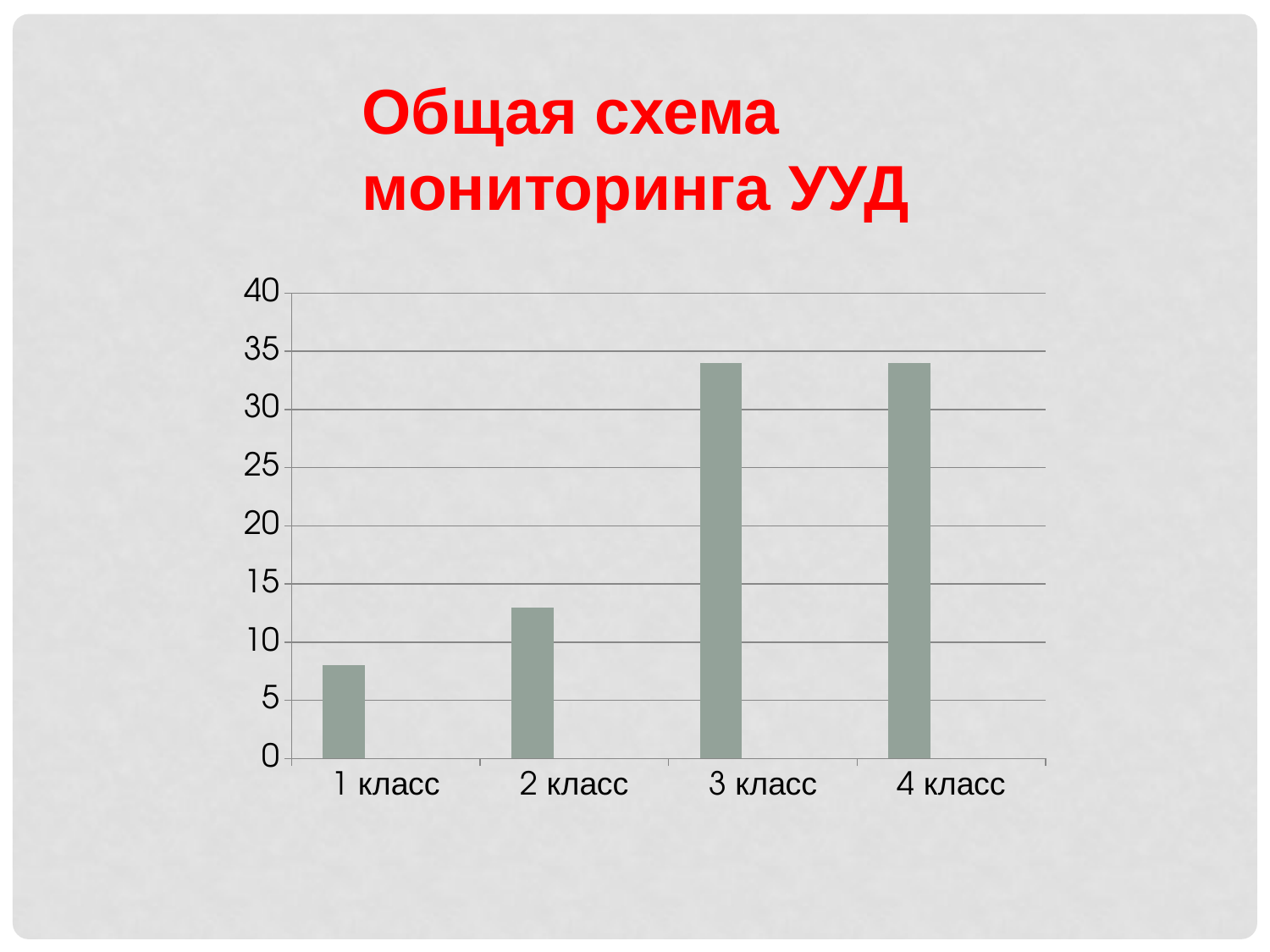

Общая схема мониторинга УУД

### Chart

| Category | Ряд 1 | Ряд 2 | Ряд 3 |
|---|---|---|---|
| 1 класс | 8.0 | None | None |
| 2 класс | 13.0 | None | None |
| 3 класс | 34.0 | None | None |
| 4 класс | 34.0 | None | None |